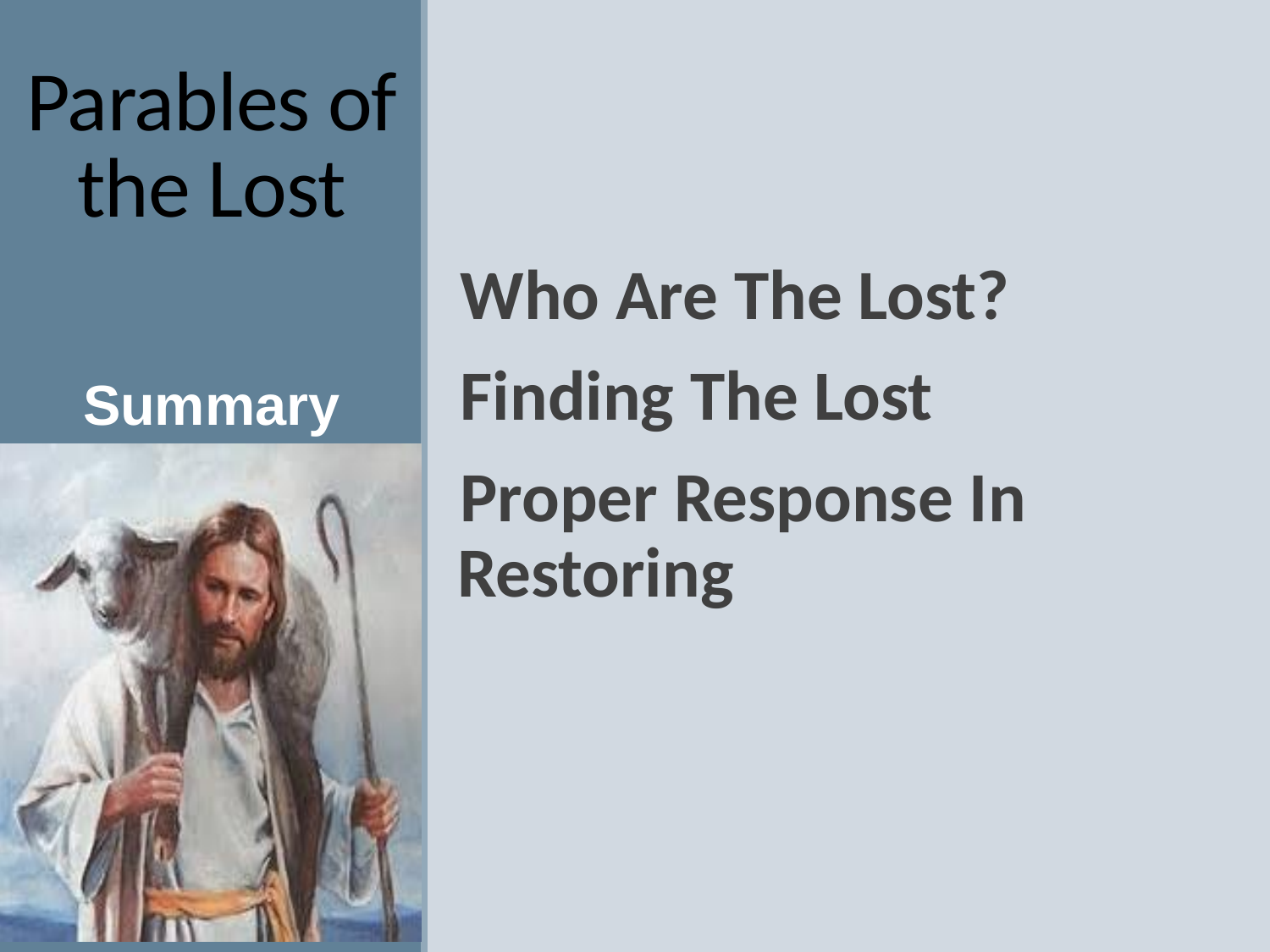

Who Are The Lost?
Finding The Lost
Proper Response In Restoring
# Parables of the Lost
Summary